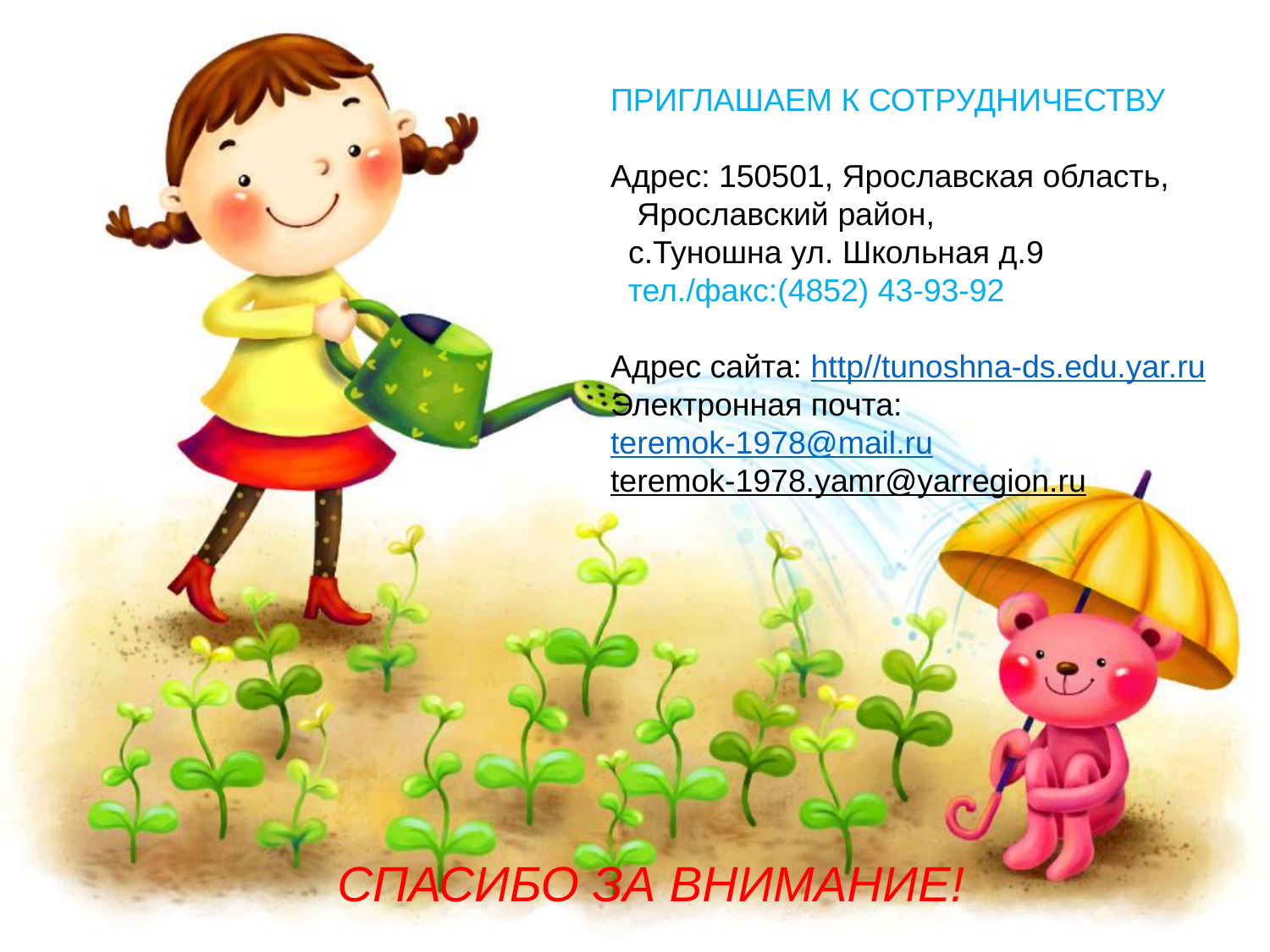

ПРИГЛАШАЕМ К СОТРУДНИЧЕСТВУ
Адрес: 150501, Ярославская область,
   Ярославский район,
  с.Туношна ул. Школьная д.9
  тел./факс:(4852) 43-93-92
Адрес сайта: http//tunoshna-ds.edu.yar.ru
Электронная почта:
teremok-1978@mail.ru
teremok-1978.yamr@yarregion.ru
СПАСИБО ЗА ВНИМАНИЕ!